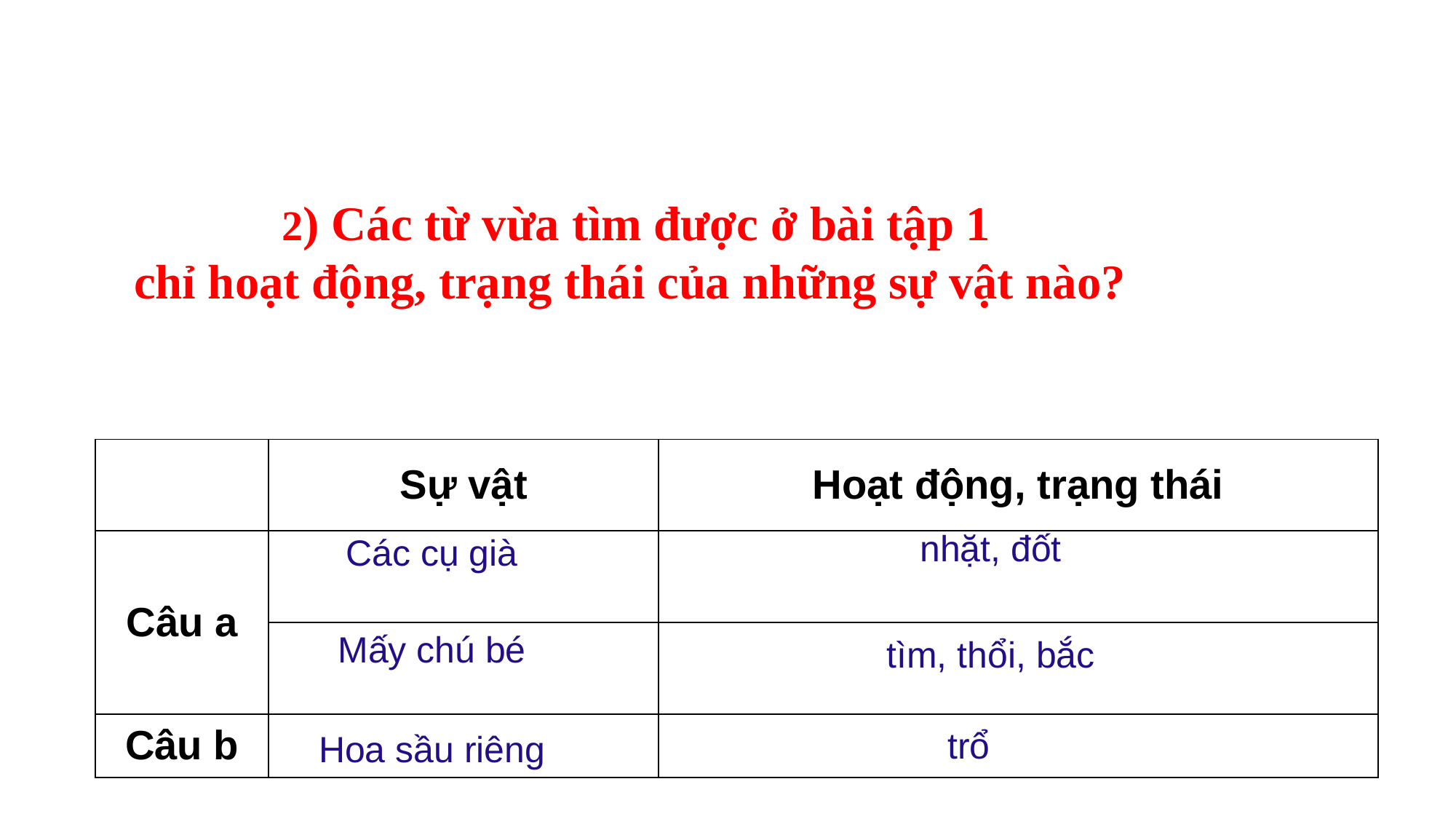

2) Các từ vừa tìm được ở bài tập 1
chỉ hoạt động, trạng thái của những sự vật nào?

|  | Sự vật | Hoạt động, trạng thái |
| --- | --- | --- |
| Câu a |  |  |
|  |  |  |
| Câu b |  |  |

nhặt, đốt
Các cụ già

Mấy chú bé

tìm, thổi, bắc

trổ
Hoa sầu riêng